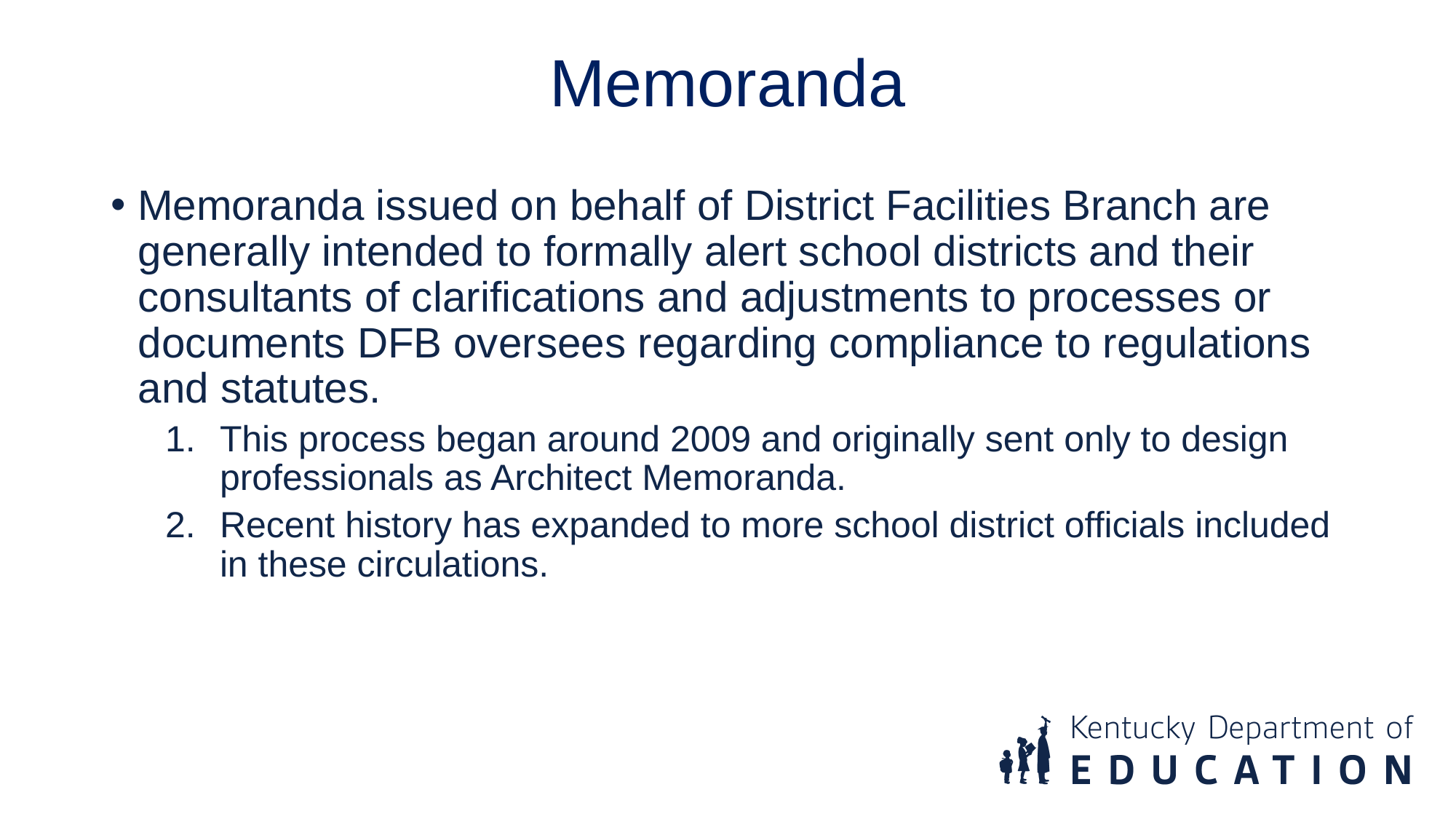

Memoranda
Memoranda issued on behalf of District Facilities Branch are generally intended to formally alert school districts and their consultants of clarifications and adjustments to processes or documents DFB oversees regarding compliance to regulations and statutes.
This process began around 2009 and originally sent only to design professionals as Architect Memoranda.
Recent history has expanded to more school district officials included in these circulations.